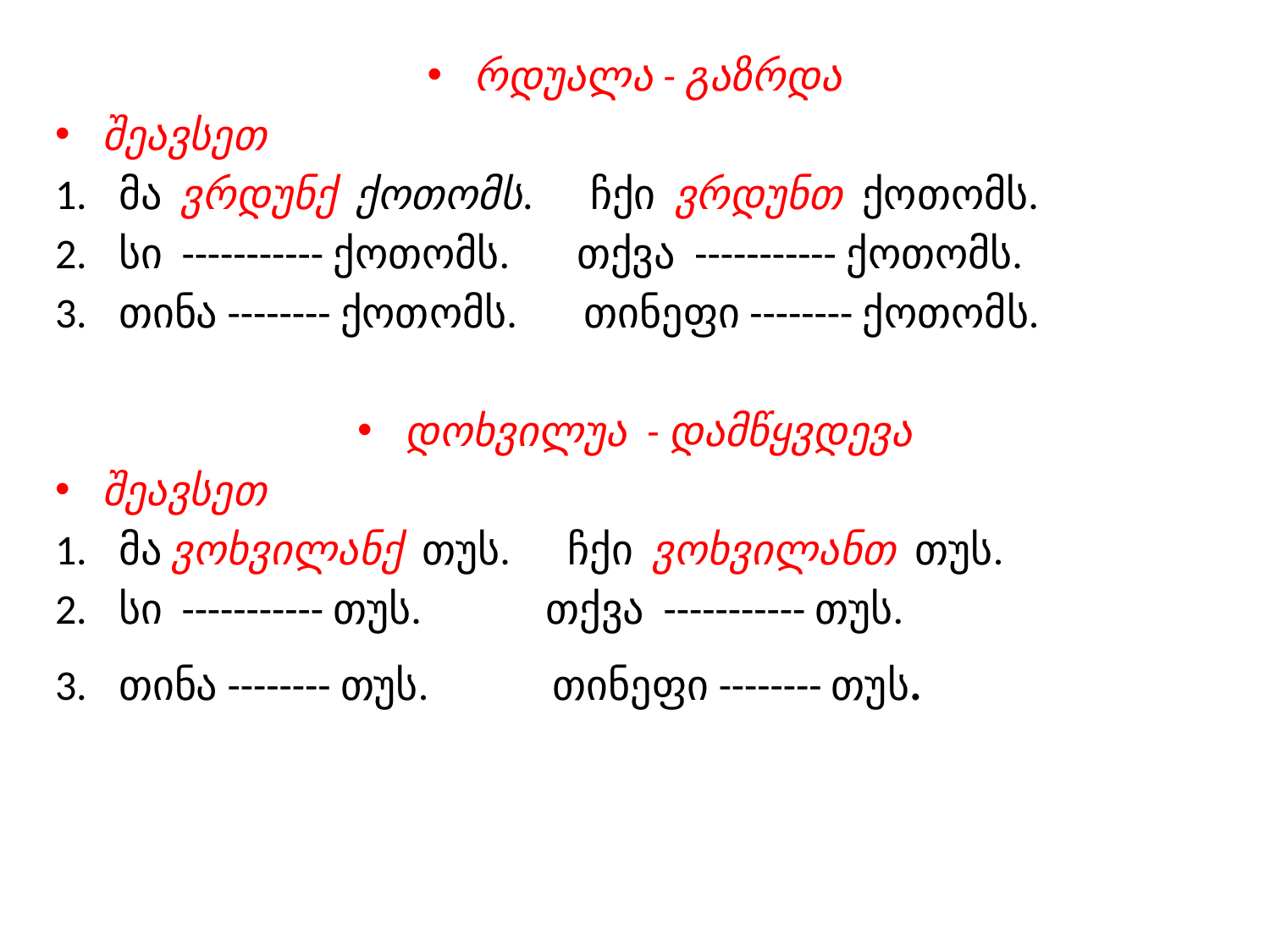

რდუალა - გაზრდა
შეავსეთ
მა  ვრდუნქ  ქოთომს.      ჩქი  ვრდუნთ  ქოთომს.
სი  ----------- ქოთომს.       თქვა  ----------- ქოთომს.
თინა -------- ქოთომს.       თინეფი -------- ქოთომს.

დოხვილუა  - დამწყვდევა
შეავსეთ
მა ვოხვილანქ  თუს.      ჩქი  ვოხვილანთ  თუს.
სი  ----------- თუს.             თქვა  ----------- თუს.
თინა -------- თუს.             თინეფი -------- თუს.